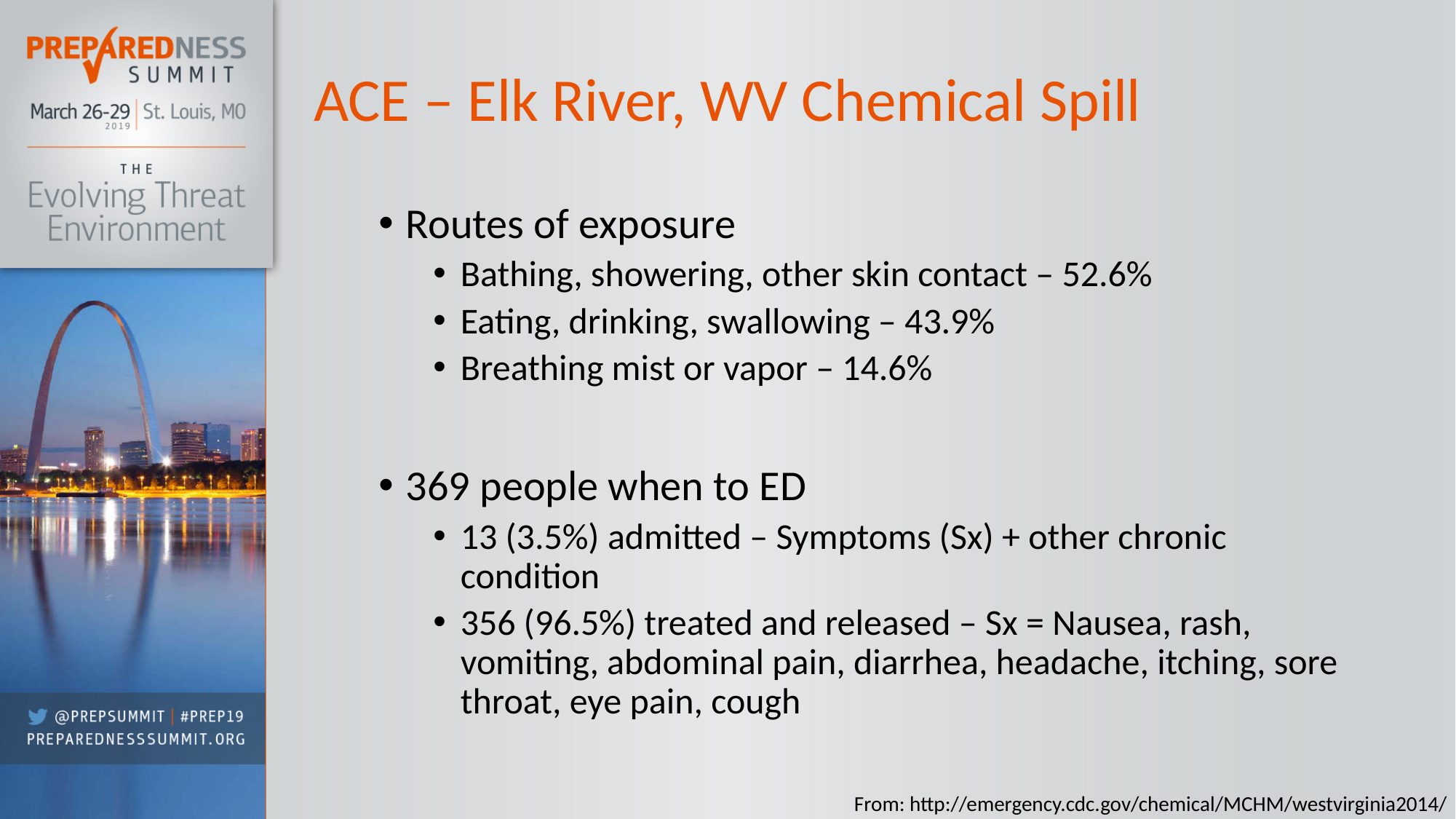

# ACE – Elk River, WV Chemical Spill
Routes of exposure
Bathing, showering, other skin contact – 52.6%
Eating, drinking, swallowing – 43.9%
Breathing mist or vapor – 14.6%

369 people when to ED
13 (3.5%) admitted – Symptoms (Sx) + other chronic condition
356 (96.5%) treated and released – Sx = Nausea, rash, vomiting, abdominal pain, diarrhea, headache, itching, sore throat, eye pain, cough

From: http://emergency.cdc.gov/chemical/MCHM/westvirginia2014/